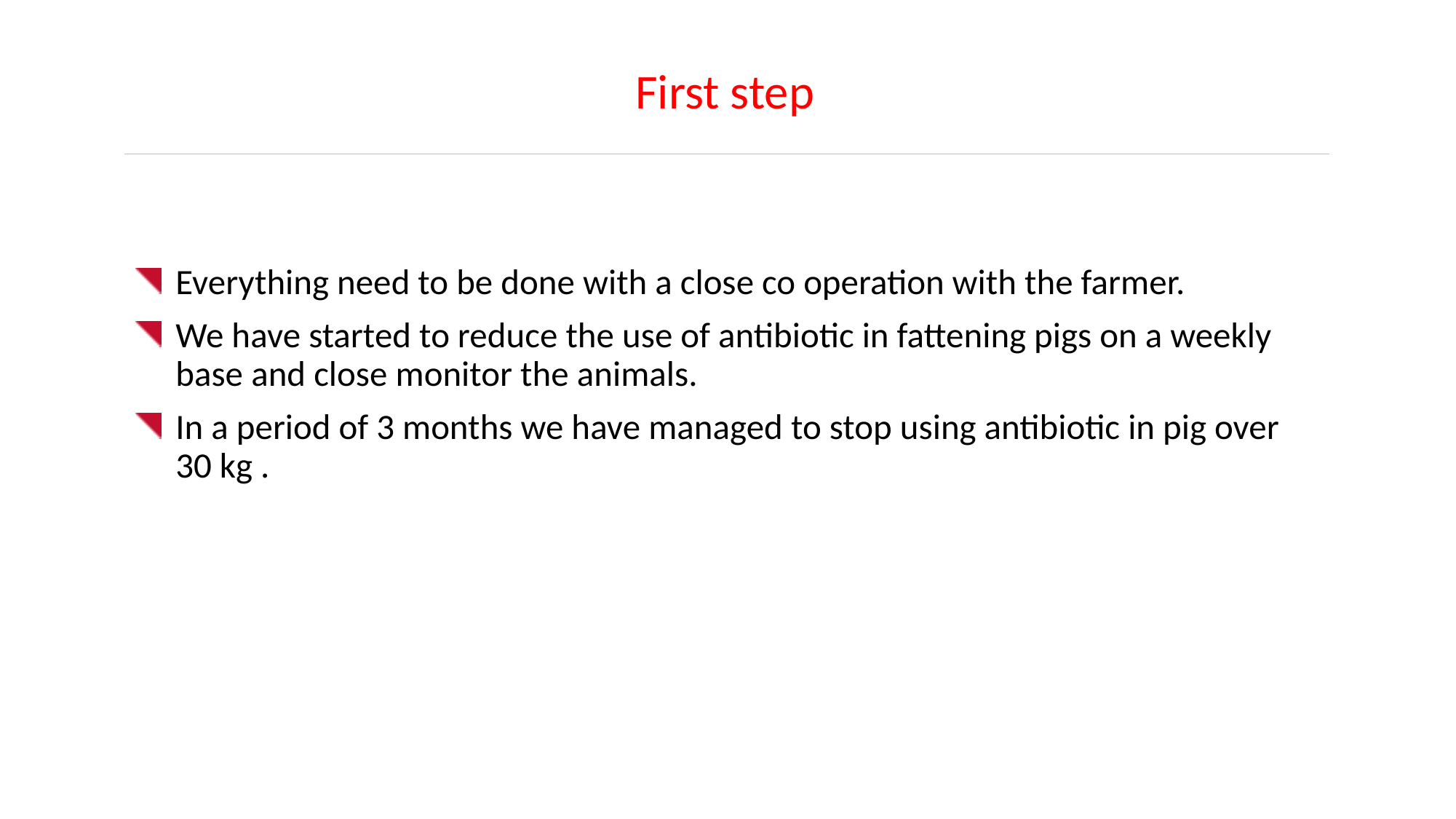

# First step
Everything need to be done with a close co operation with the farmer.
We have started to reduce the use of antibiotic in fattening pigs on a weekly base and close monitor the animals.
In a period of 3 months we have managed to stop using antibiotic in pig over 30 kg .